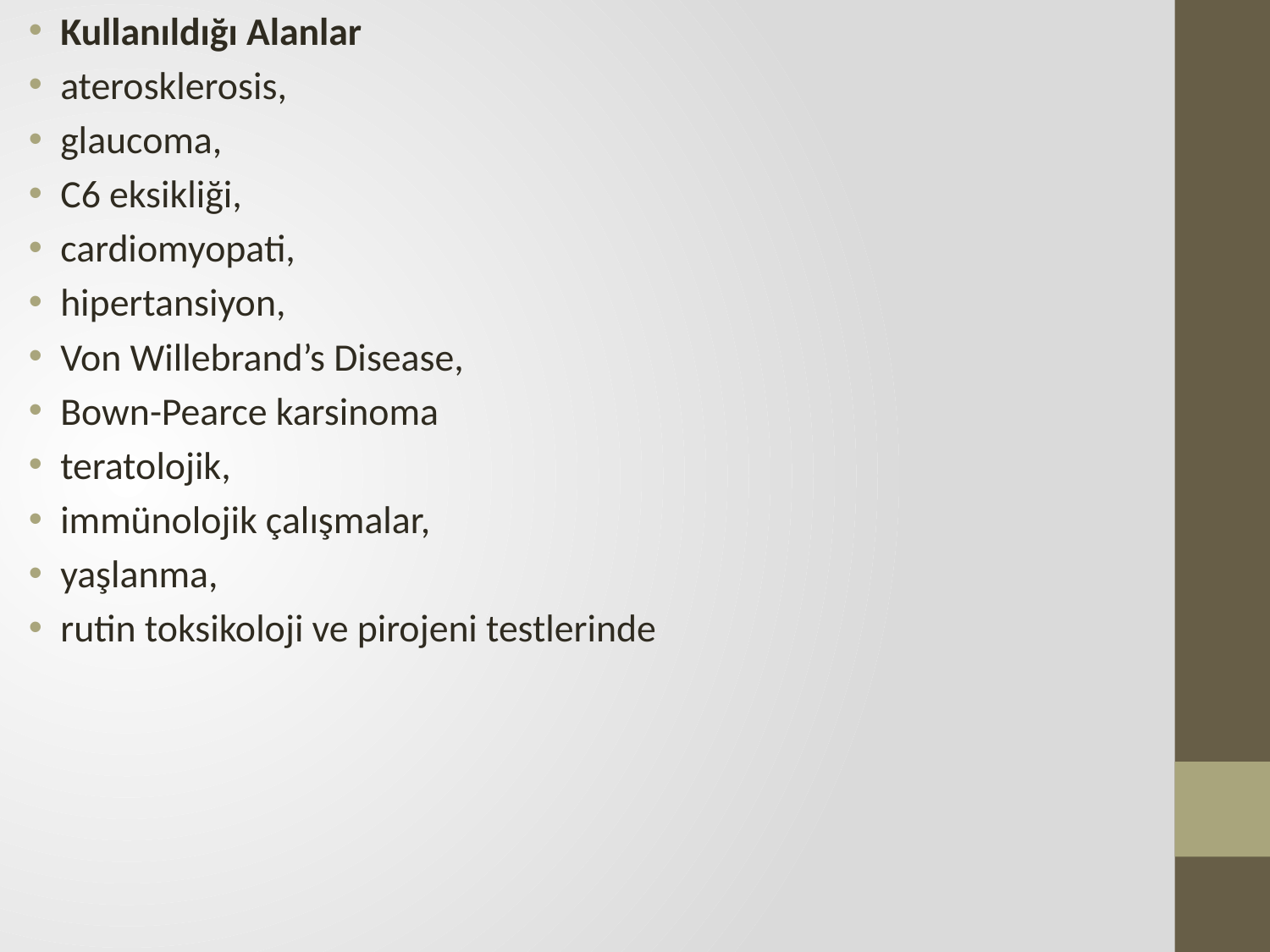

Kullanıldığı Alanlar
aterosklerosis,
glaucoma,
C6 eksikliği,
cardiomyopati,
hipertansiyon,
Von Willebrand’s Disease,
Bown-Pearce karsinoma
teratolojik,
immünolojik çalışmalar,
yaşlanma,
rutin toksikoloji ve pirojeni testlerinde